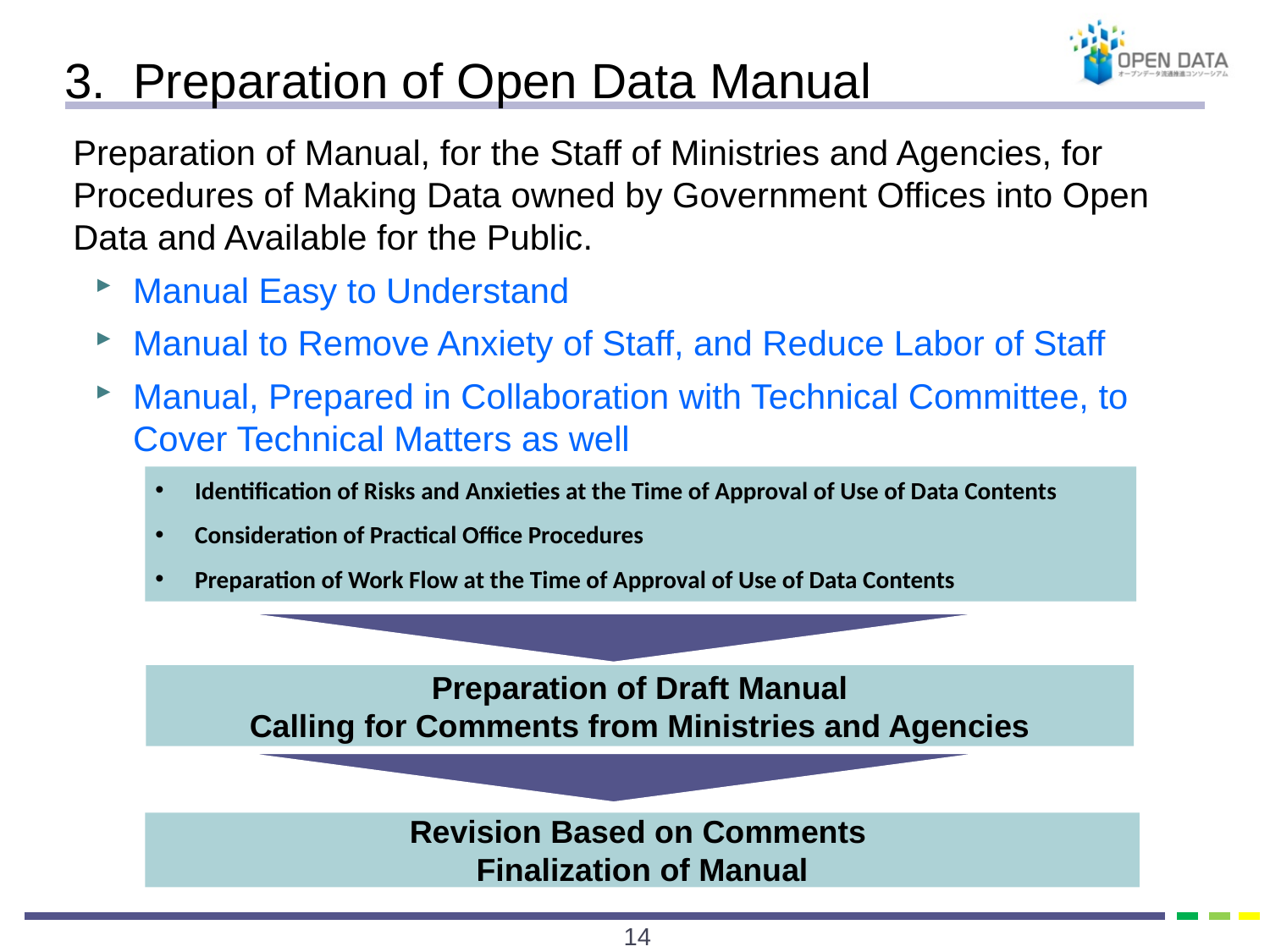

# 3.  Preparation of Open Data Manual
Preparation of Manual, for the Staff of Ministries and Agencies, for Procedures of Making Data owned by Government Offices into Open Data and Available for the Public.
Manual Easy to Understand
Manual to Remove Anxiety of Staff, and Reduce Labor of Staff
Manual, Prepared in Collaboration with Technical Committee, to Cover Technical Matters as well
Identification of Risks and Anxieties at the Time of Approval of Use of Data Contents
Consideration of Practical Office Procedures
Preparation of Work Flow at the Time of Approval of Use of Data Contents

Preparation of Draft Manual
Calling for Comments from Ministries and Agencies

Revision Based on Comments
Finalization of Manual
14